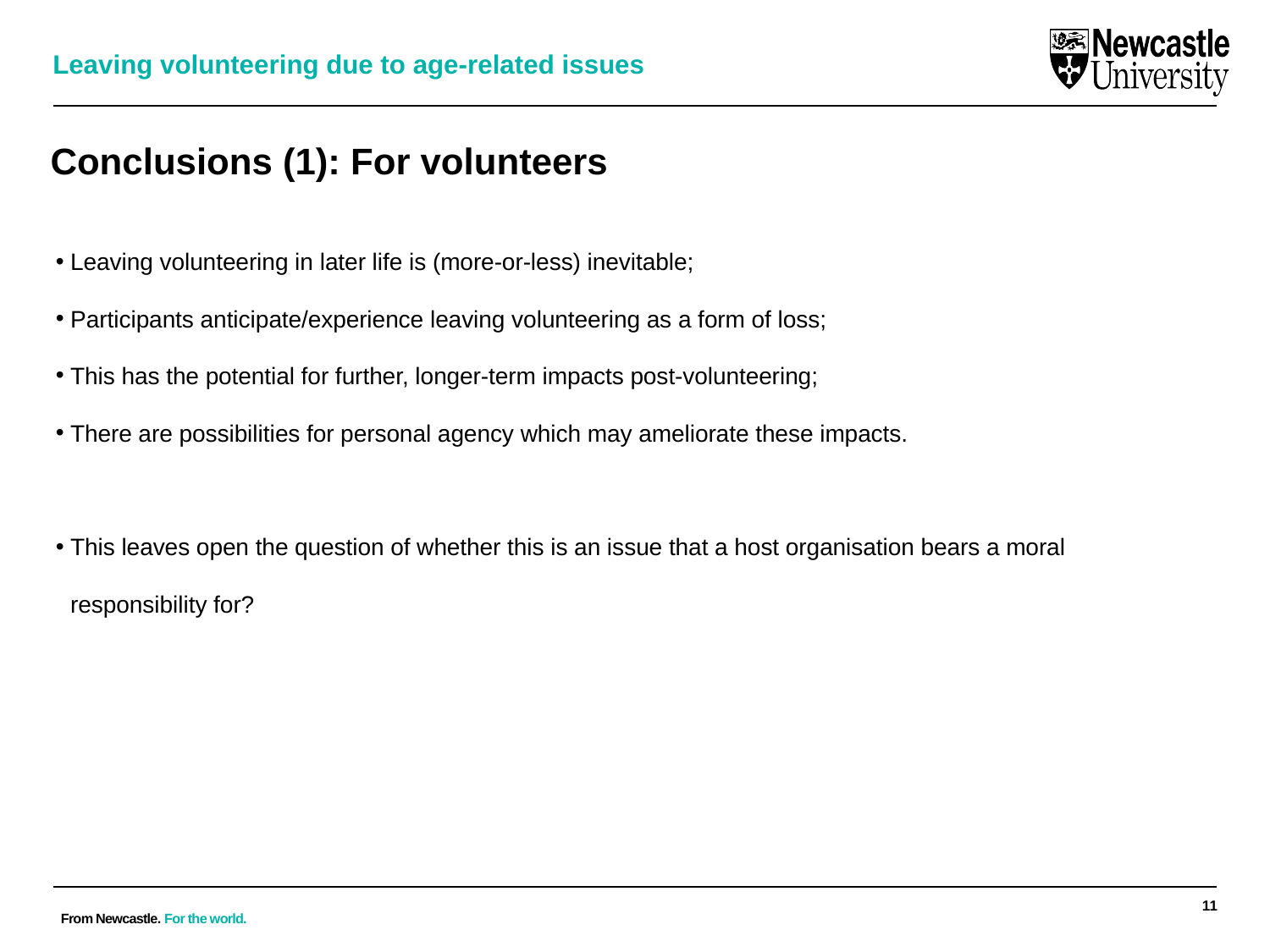

Leaving volunteering due to age-related issues
# Conclusions (1): For volunteers
Leaving volunteering in later life is (more-or-less) inevitable;
Participants anticipate/experience leaving volunteering as a form of loss;
This has the potential for further, longer-term impacts post-volunteering;
There are possibilities for personal agency which may ameliorate these impacts.

This leaves open the question of whether this is an issue that a host organisation bears a moral responsibility for?

11